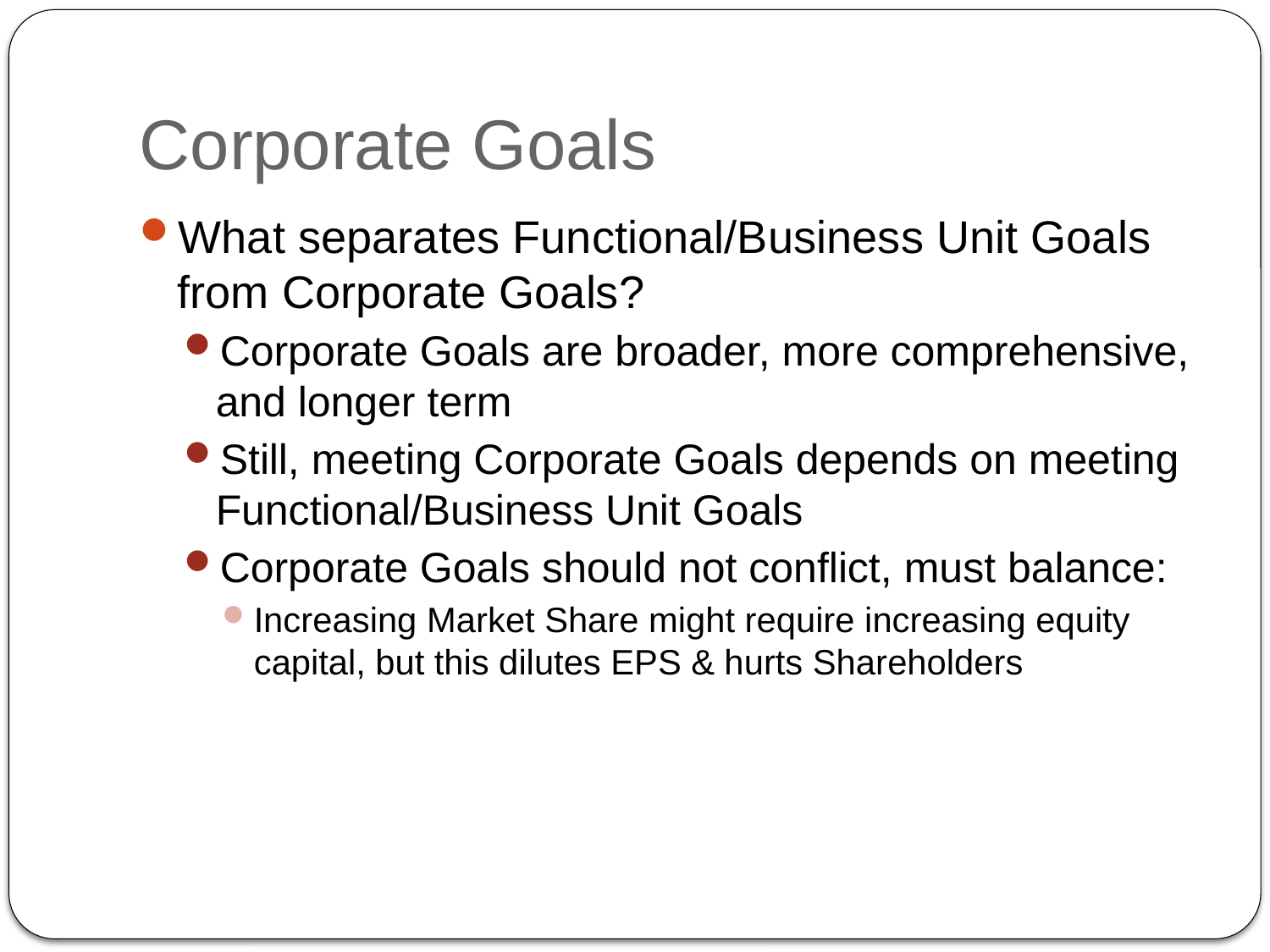

# Corporate Goals
What separates Functional/Business Unit Goals from Corporate Goals?
Corporate Goals are broader, more comprehensive, and longer term
Still, meeting Corporate Goals depends on meeting Functional/Business Unit Goals
Corporate Goals should not conflict, must balance:
Increasing Market Share might require increasing equity capital, but this dilutes EPS & hurts Shareholders